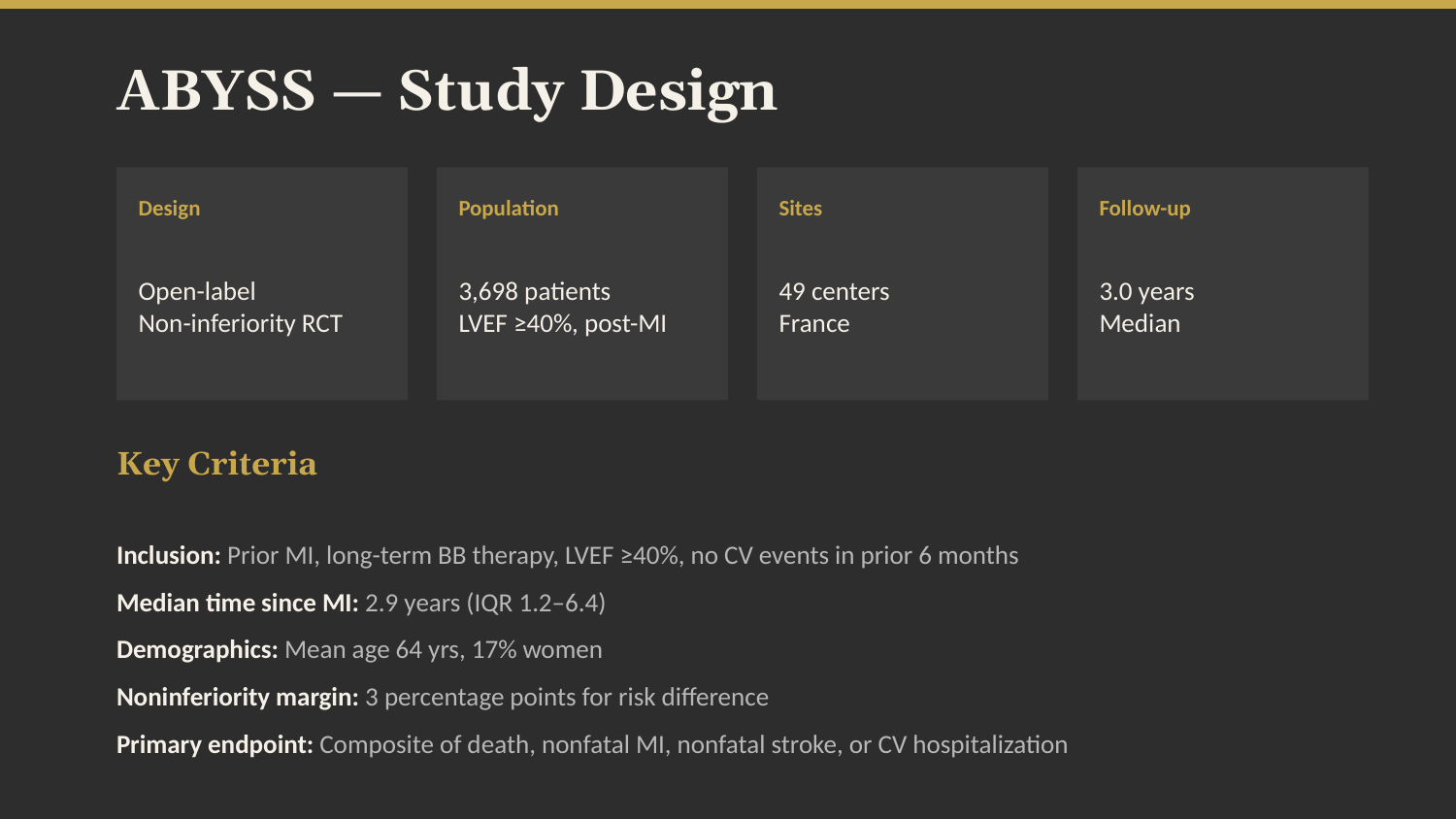

ABYSS — Study Design

Design
Population
Sites
Follow-up
Open-label
Non-inferiority RCT
3,698 patients
LVEF ≥40%, post-MI
49 centers
France
3.0 years
Median
Key Criteria
Inclusion: Prior MI, long-term BB therapy, LVEF ≥40%, no CV events in prior 6 months
Median time since MI: 2.9 years (IQR 1.2–6.4)
Demographics: Mean age 64 yrs, 17% women
Noninferiority margin: 3 percentage points for risk difference
Primary endpoint: Composite of death, nonfatal MI, nonfatal stroke, or CV hospitalization